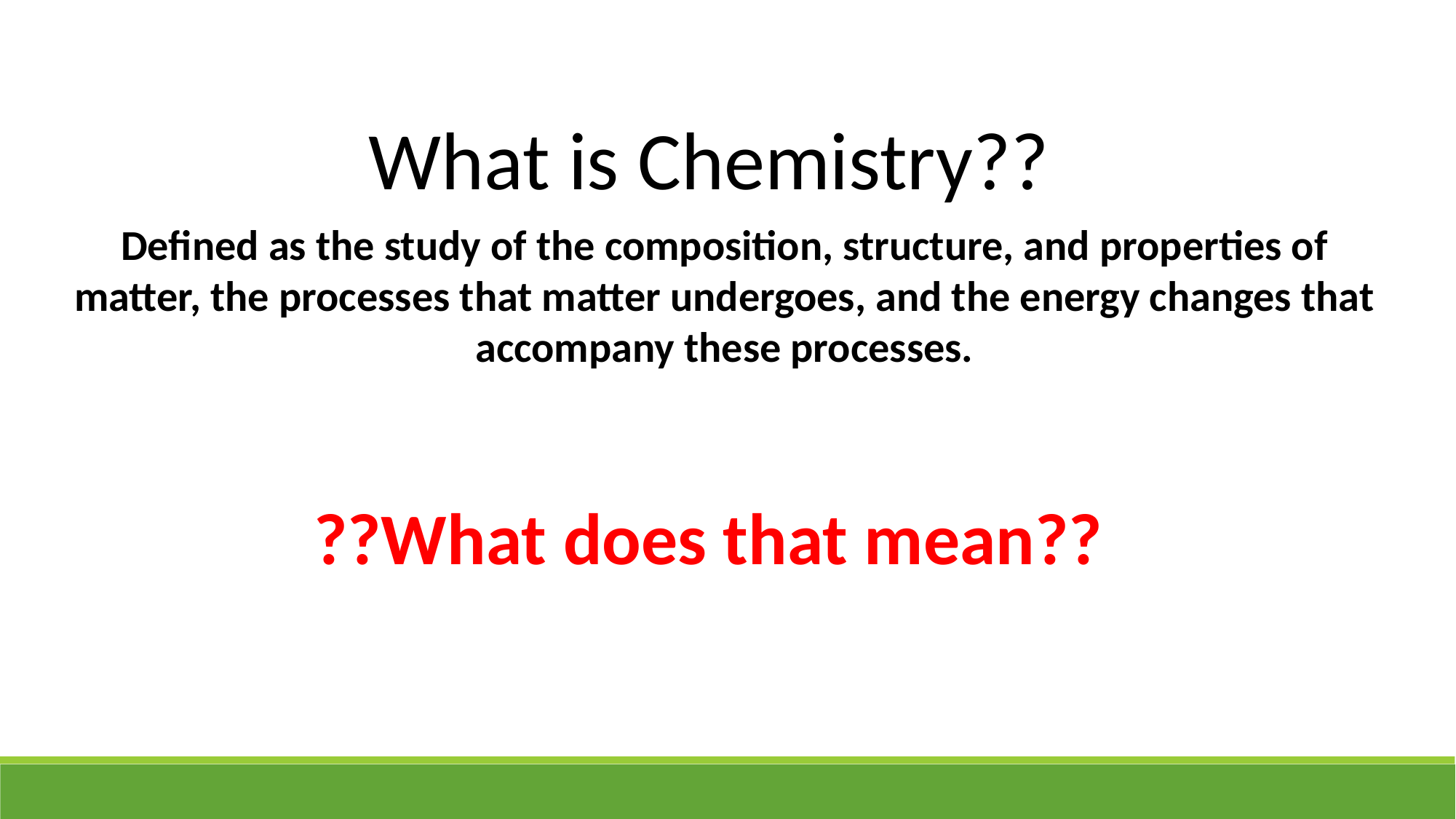

What is Chemistry??
Defined as the study of the composition, structure, and properties of matter, the processes that matter undergoes, and the energy changes that accompany these processes.
??What does that mean??